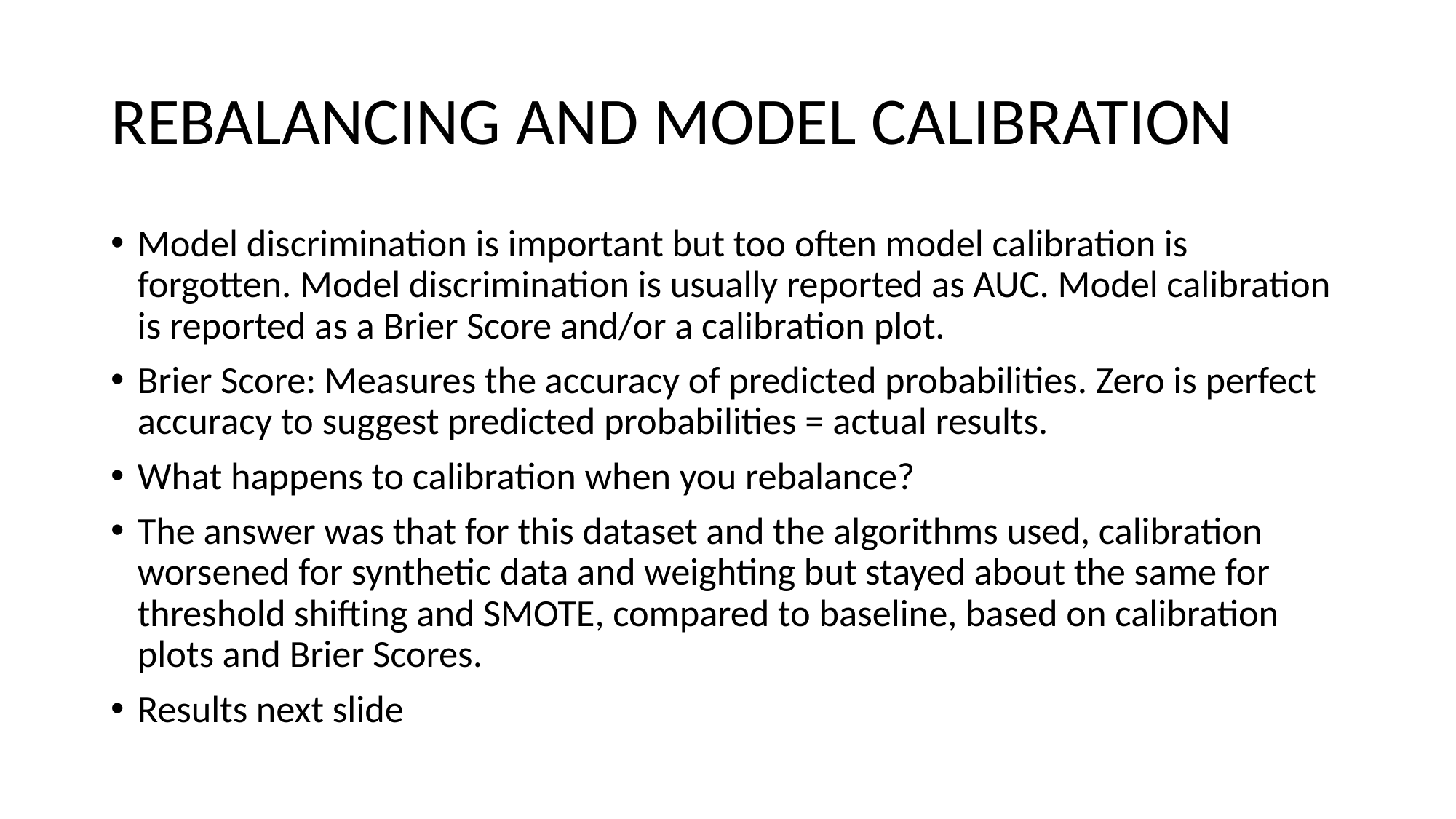

# REBALANCING AND MODEL CALIBRATION
Model discrimination is important but too often model calibration is forgotten. Model discrimination is usually reported as AUC. Model calibration is reported as a Brier Score and/or a calibration plot.
Brier Score: Measures the accuracy of predicted probabilities. Zero is perfect accuracy to suggest predicted probabilities = actual results.
What happens to calibration when you rebalance?
The answer was that for this dataset and the algorithms used, calibration worsened for synthetic data and weighting but stayed about the same for threshold shifting and SMOTE, compared to baseline, based on calibration plots and Brier Scores.
Results next slide